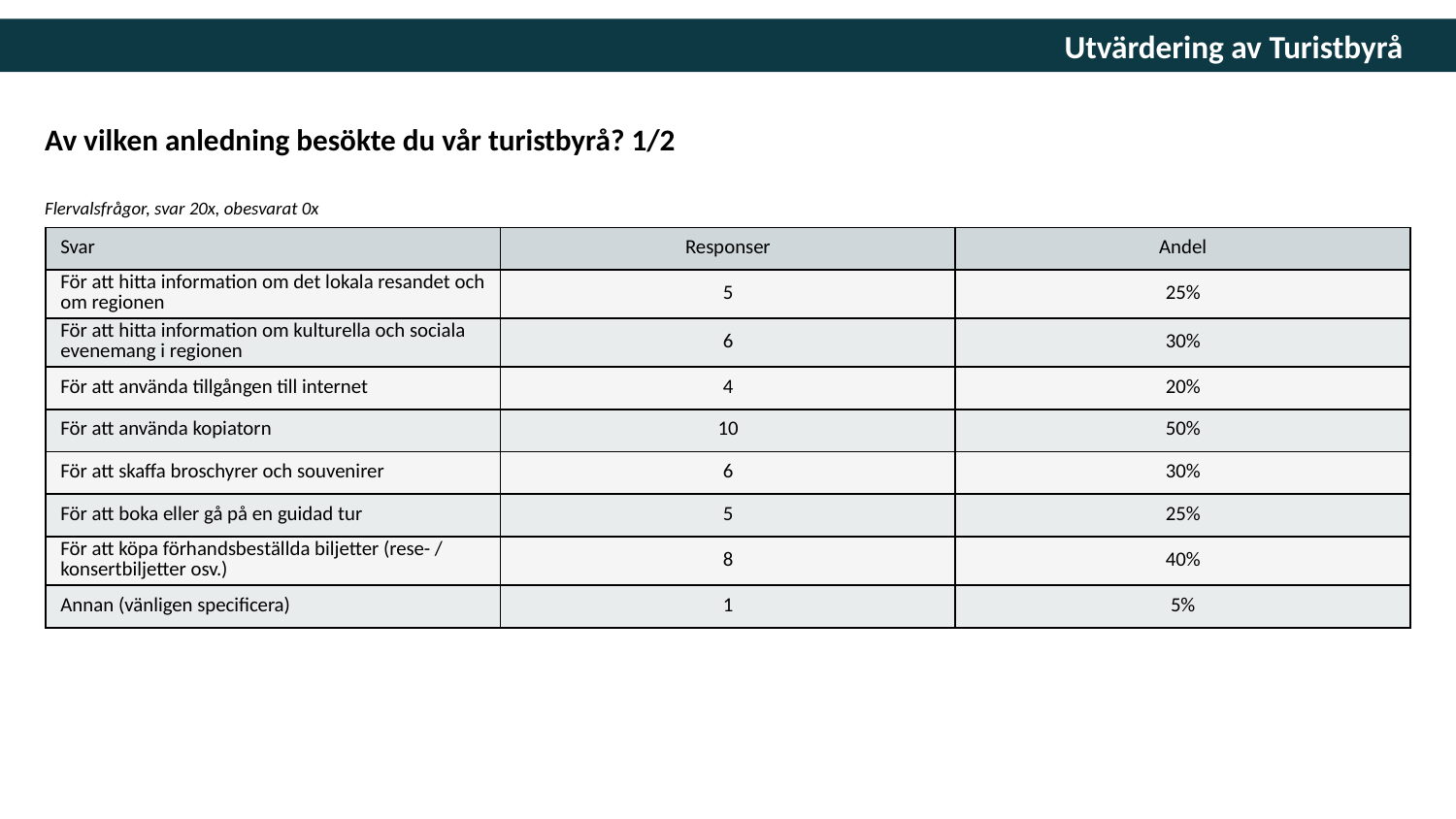

Av vilken anledning besökte du vår turistbyrå? 1/2
Flervalsfrågor, svar 20x, obesvarat 0x
| Svar | Responser | Andel |
| --- | --- | --- |
| För att hitta information om det lokala resandet och om regionen | 5 | 25% |
| För att hitta information om kulturella och sociala evenemang i regionen | 6 | 30% |
| För att använda tillgången till internet | 4 | 20% |
| För att använda kopiatorn | 10 | 50% |
| För att skaffa broschyrer och souvenirer | 6 | 30% |
| För att boka eller gå på en guidad tur | 5 | 25% |
| För att köpa förhandsbeställda biljetter (rese- / konsertbiljetter osv.) | 8 | 40% |
| Annan (vänligen specificera) | 1 | 5% |